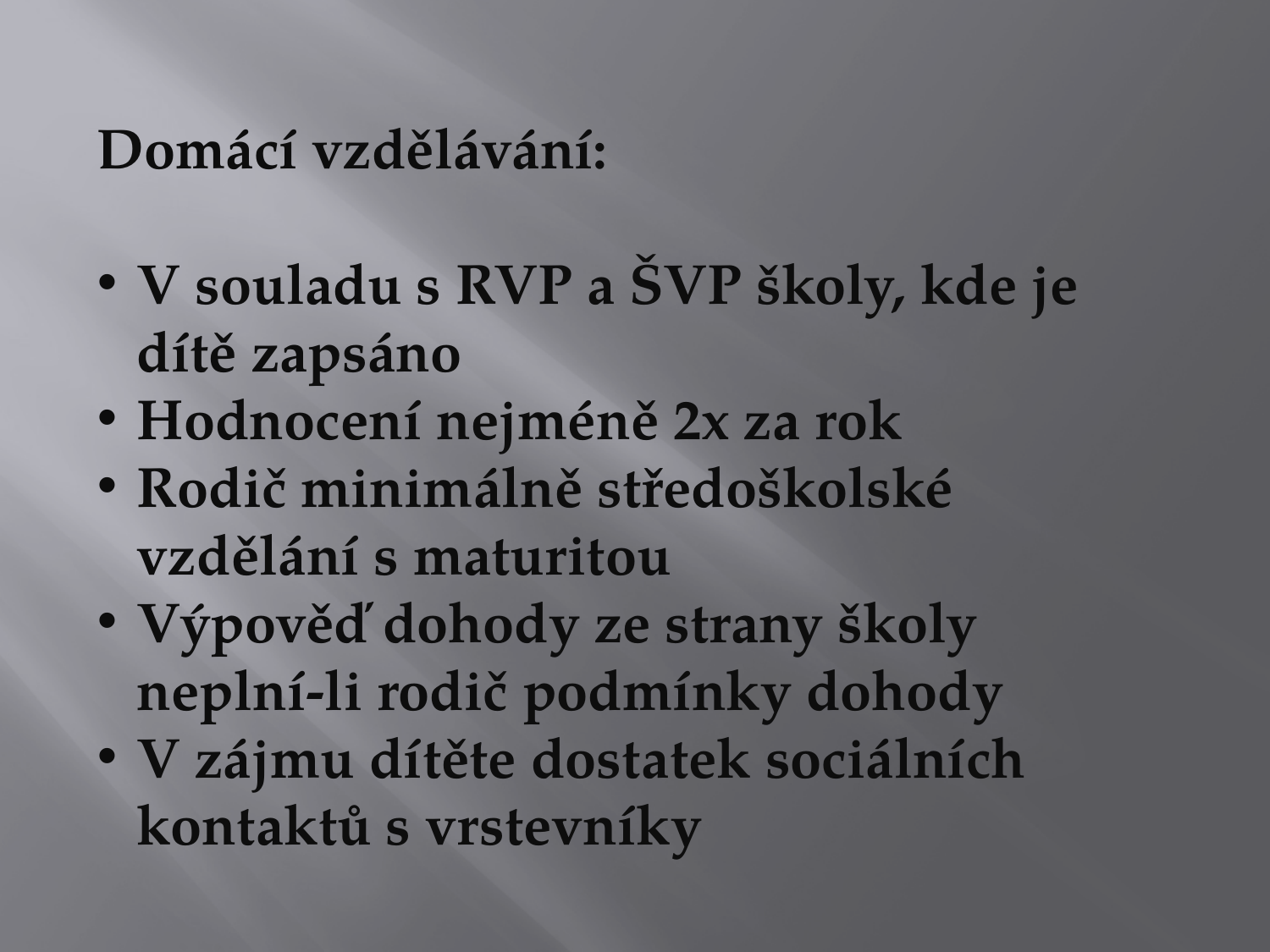

Domácí vzdělávání:

V souladu s RVP a ŠVP školy, kde je dítě zapsáno
Hodnocení nejméně 2x za rok
Rodič minimálně středoškolské vzdělání s maturitou
Výpověď dohody ze strany školy neplní-li rodič podmínky dohody
V zájmu dítěte dostatek sociálních kontaktů s vrstevníky